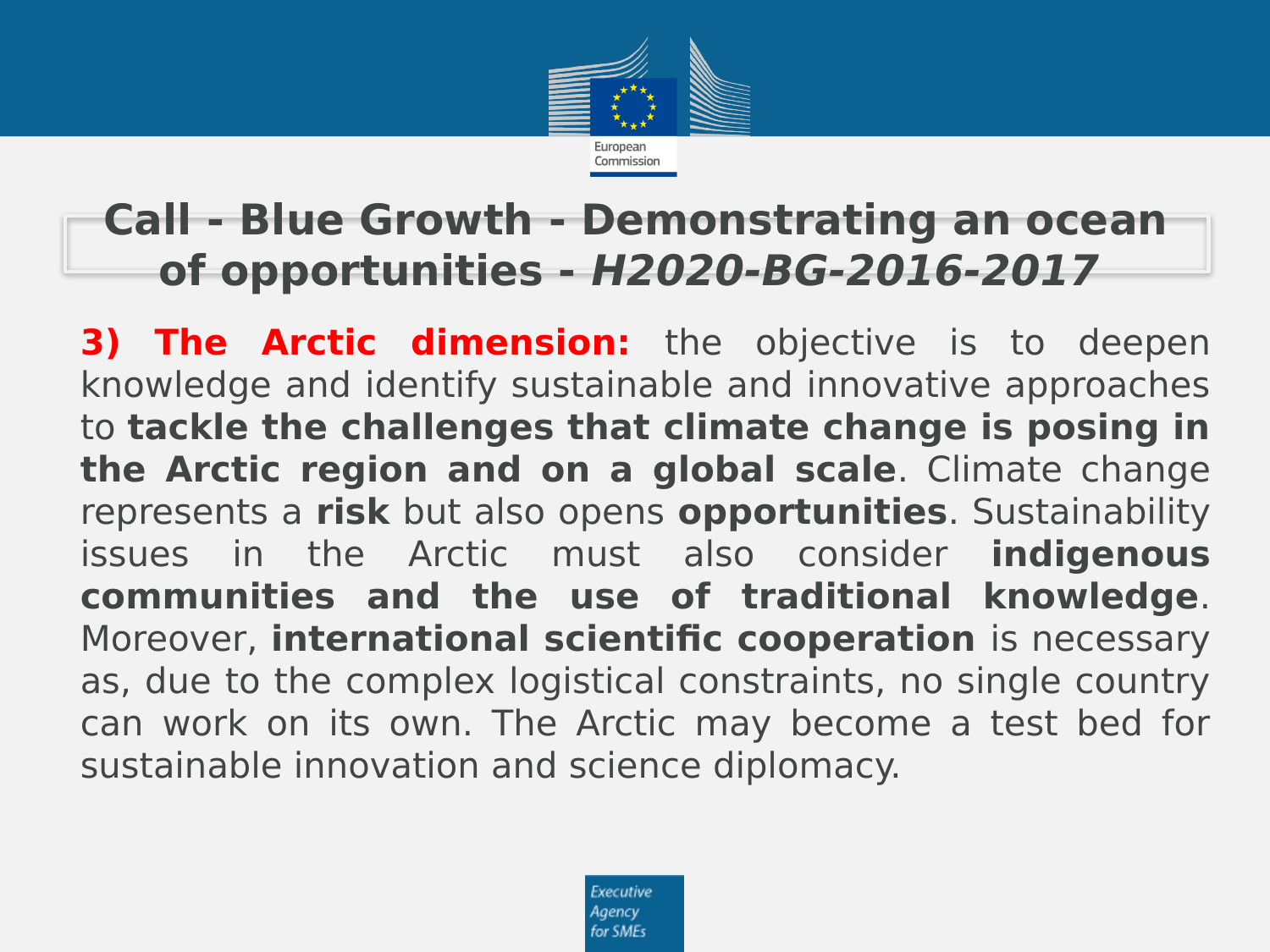

# Call - Blue Growth - Demonstrating an ocean of opportunities - H2020-BG-2016-2017

3) The Arctic dimension: the objective is to deepen knowledge and identify sustainable and innovative approaches to tackle the challenges that climate change is posing in the Arctic region and on a global scale. Climate change represents a risk but also opens opportunities. Sustainability issues in the Arctic must also consider indigenous communities and the use of traditional knowledge. Moreover, international scientific cooperation is necessary as, due to the complex logistical constraints, no single country can work on its own. The Arctic may become a test bed for sustainable innovation and science diplomacy.